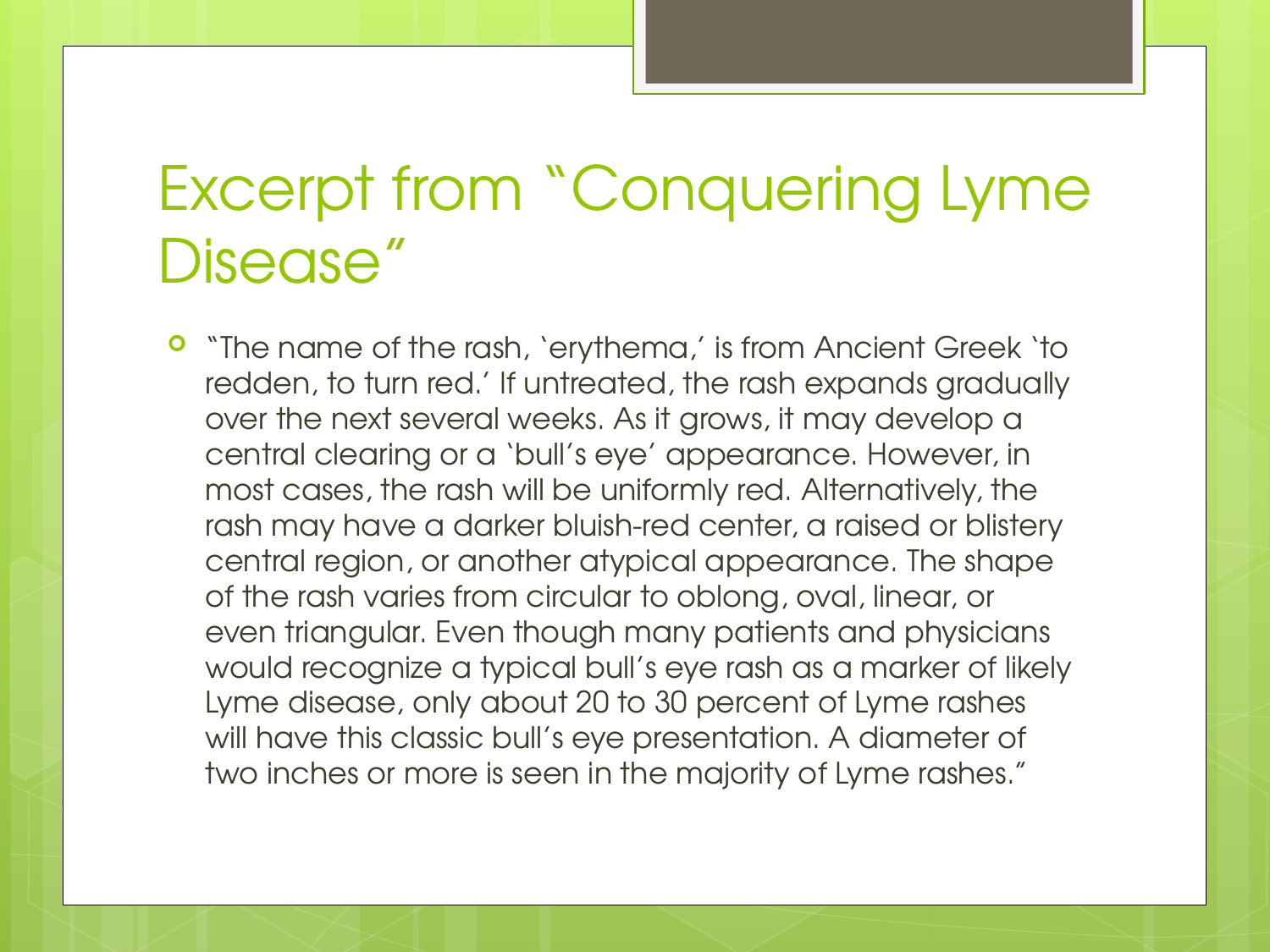

# Excerpt from “Conquering Lyme Disease”
“The name of the rash, ‘erythema,’ is from Ancient Greek ‘to redden, to turn red.’ If untreated, the rash expands gradually over the next several weeks. As it grows, it may develop a central clearing or a ‘bull’s eye’ appearance. However, in most cases, the rash will be uniformly red. Alternatively, the rash may have a darker bluish-red center, a raised or blistery central region, or another atypical appearance. The shape of the rash varies from circular to oblong, oval, linear, or even triangular. Even though many patients and physicians would recognize a typical bull’s eye rash as a marker of likely Lyme disease, only about 20 to 30 percent of Lyme rashes will have this classic bull’s eye presentation. A diameter of two inches or more is seen in the majority of Lyme rashes.”